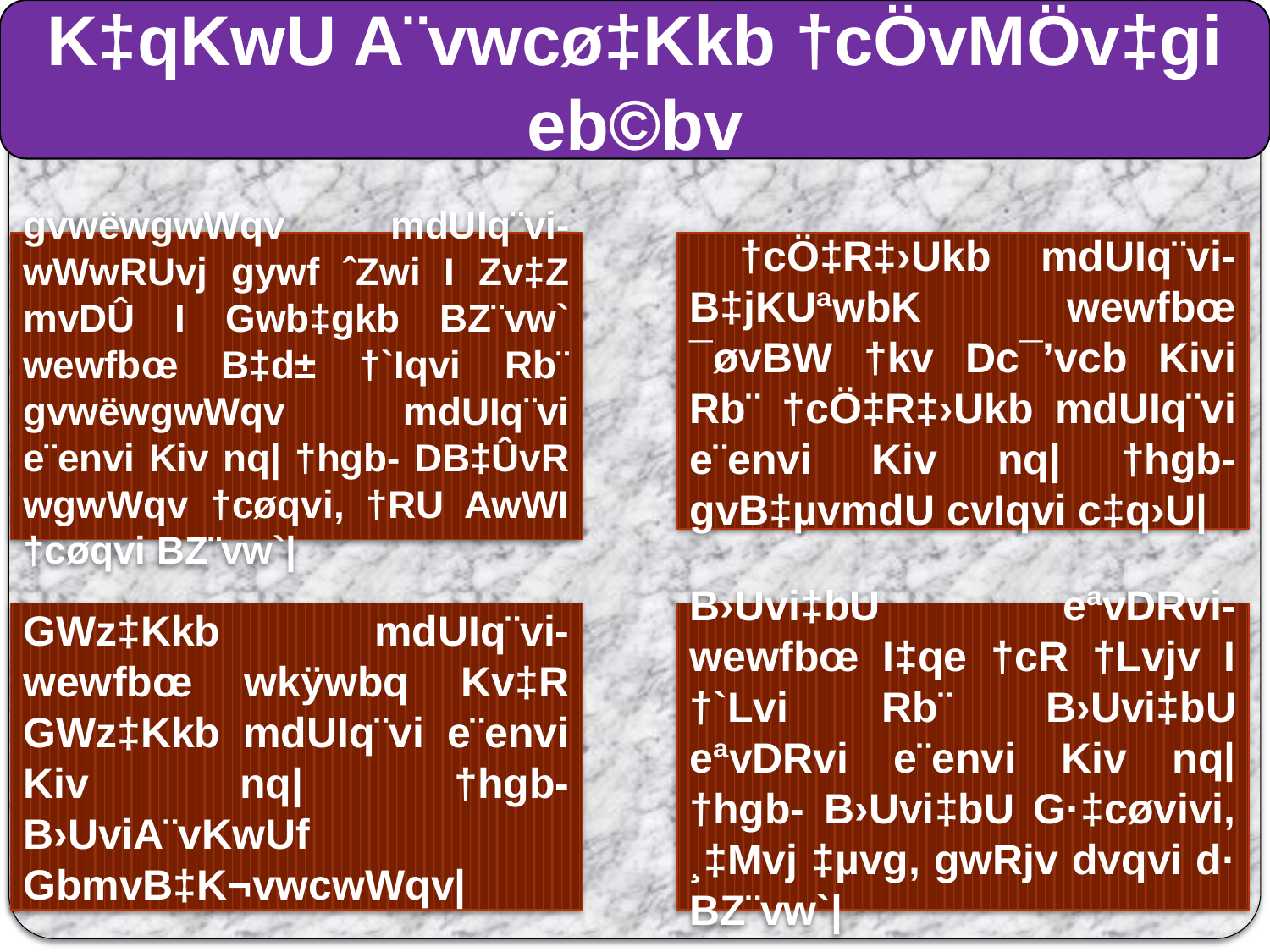

K‡qKwU A¨vwcø‡Kkb †cÖvMÖv‡gi eb©bv
gvwëwgwWqv mdUIq¨vi- wWwRUvj gywf ˆZwi I Zv‡Z mvDÛ I Gwb‡gkb BZ¨vw` wewfbœ B‡d± †`Iqvi Rb¨ gvwëwgwWqv mdUIq¨vi e¨envi Kiv nq| †hgb- DB‡ÛvR wgwWqv †cøqvi, †RU AwWI †cøqvi BZ¨vw`|
 †cÖ‡R‡›Ukb mdUIq¨vi- B‡jKUªwbK wewfbœ ¯øvBW †kv Dc¯’vcb Kivi Rb¨ †cÖ‡R‡›Ukb mdUIq¨vi e¨envi Kiv nq| †hgb- gvB‡µvmdU cvIqvi c‡q›U|
GWz‡Kkb mdUIq¨vi- wewfbœ wkÿwbq Kv‡R GWz‡Kkb mdUIq¨vi e¨envi Kiv nq| †hgb- B›UviA¨vKwUf GbmvB‡K¬vwcwWqv|
B›Uvi‡bU eªvDRvi- wewfbœ I‡qe †cR †Lvjv I †`Lvi Rb¨ B›Uvi‡bU eªvDRvi e¨envi Kiv nq| †hgb- B›Uvi‡bU G·‡cøvivi, ¸‡Mvj ‡µvg, gwRjv dvqvi d· BZ¨vw`|